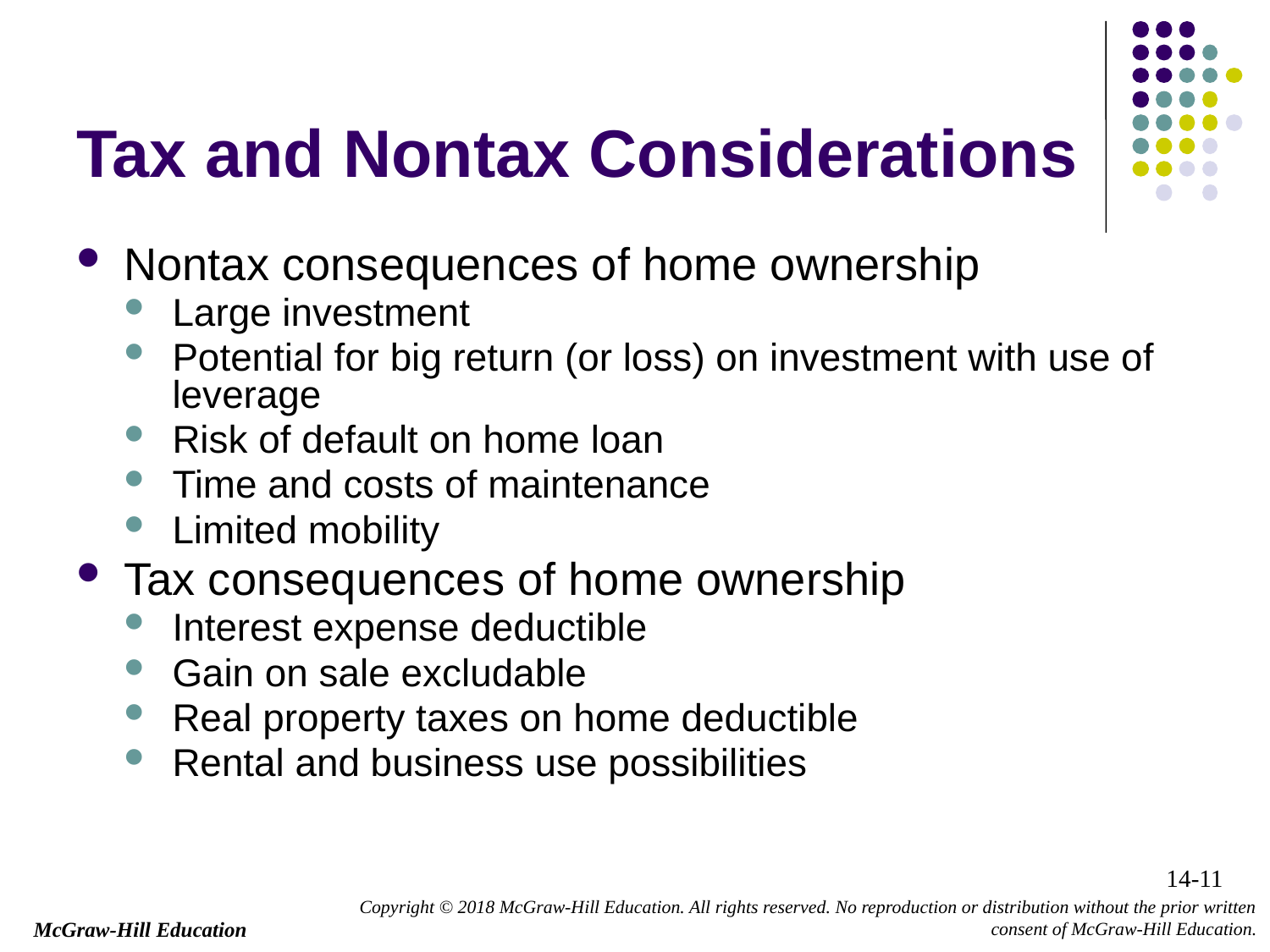

# Tax and Nontax Considerations
Nontax consequences of home ownership
Large investment
Potential for big return (or loss) on investment with use of leverage
Risk of default on home loan
Time and costs of maintenance
Limited mobility
Tax consequences of home ownership
Interest expense deductible
Gain on sale excludable
Real property taxes on home deductible
Rental and business use possibilities